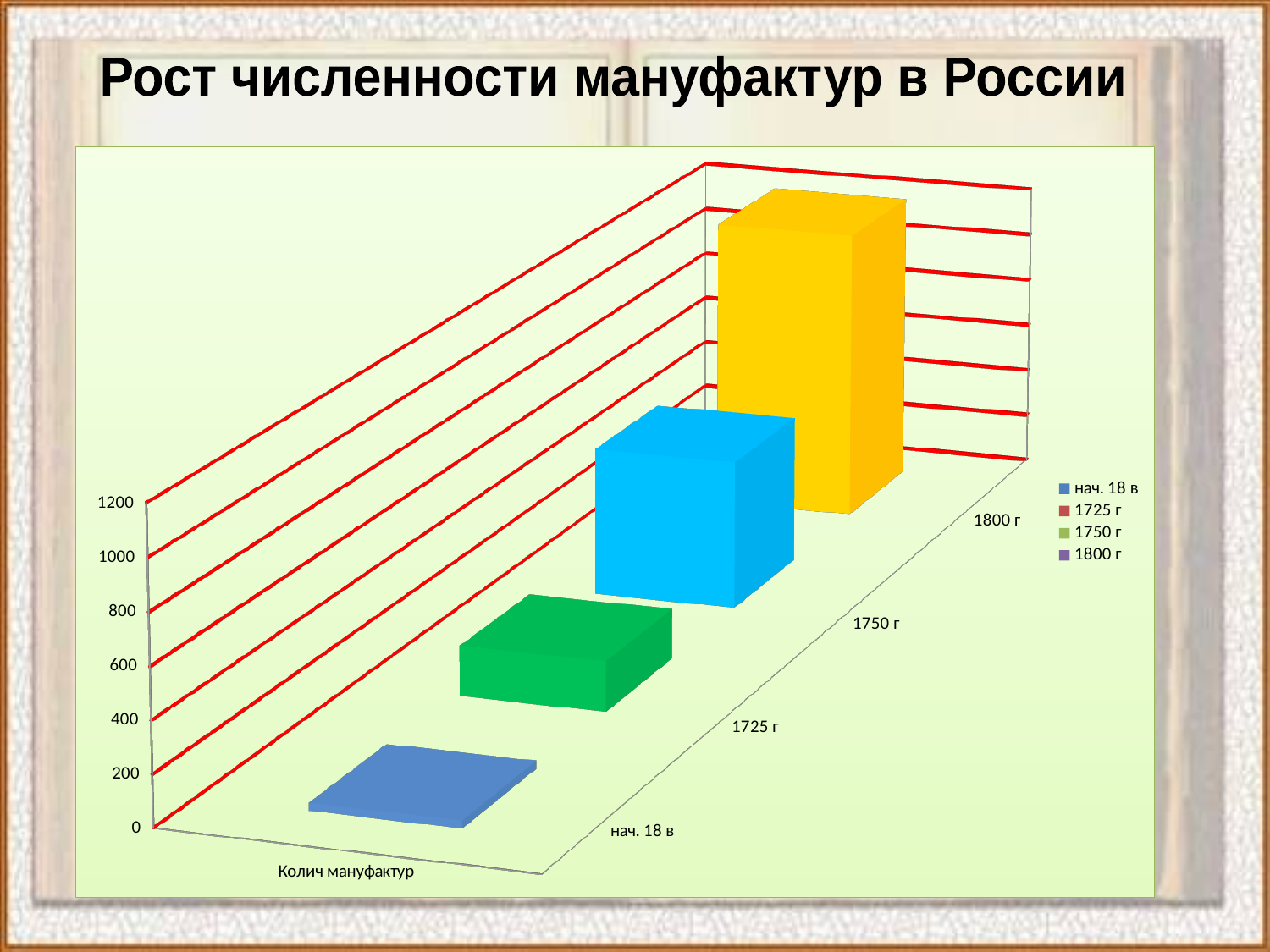

Рост численности мануфактур в России

[unsupported chart]